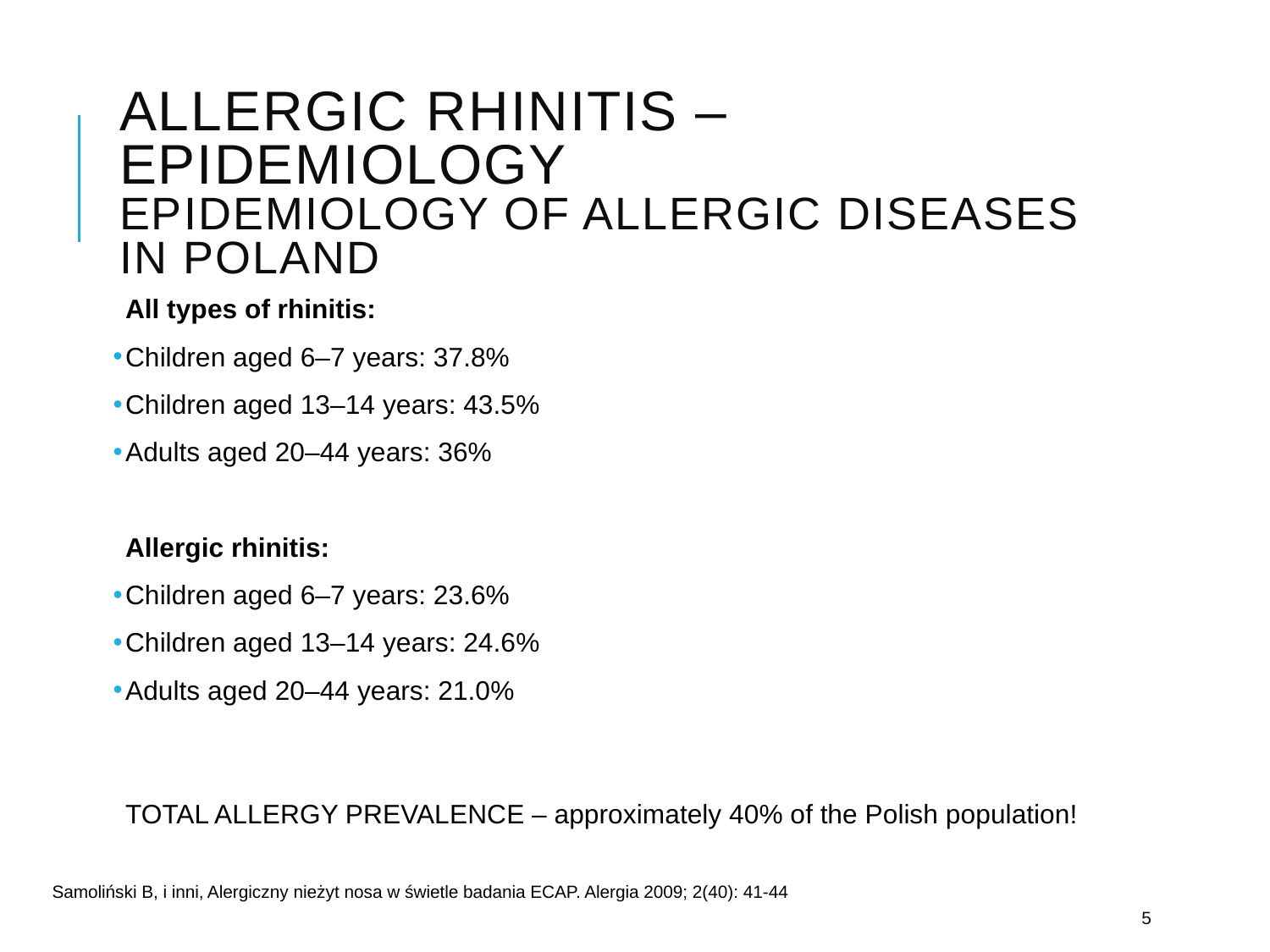

# Allergic Rhinitis – Epidemiology Epidemiology of Allergic Diseases in Poland
All types of rhinitis:
Children aged 6–7 years: 37.8%
Children aged 13–14 years: 43.5%
Adults aged 20–44 years: 36%

Allergic rhinitis:
Children aged 6–7 years: 23.6%
Children aged 13–14 years: 24.6%
Adults aged 20–44 years: 21.0%

TOTAL ALLERGY PREVALENCE – approximately 40% of the Polish population!
Samoliński B, i inni, Alergiczny nieżyt nosa w świetle badania ECAP. Alergia 2009; 2(40): 41-44
5